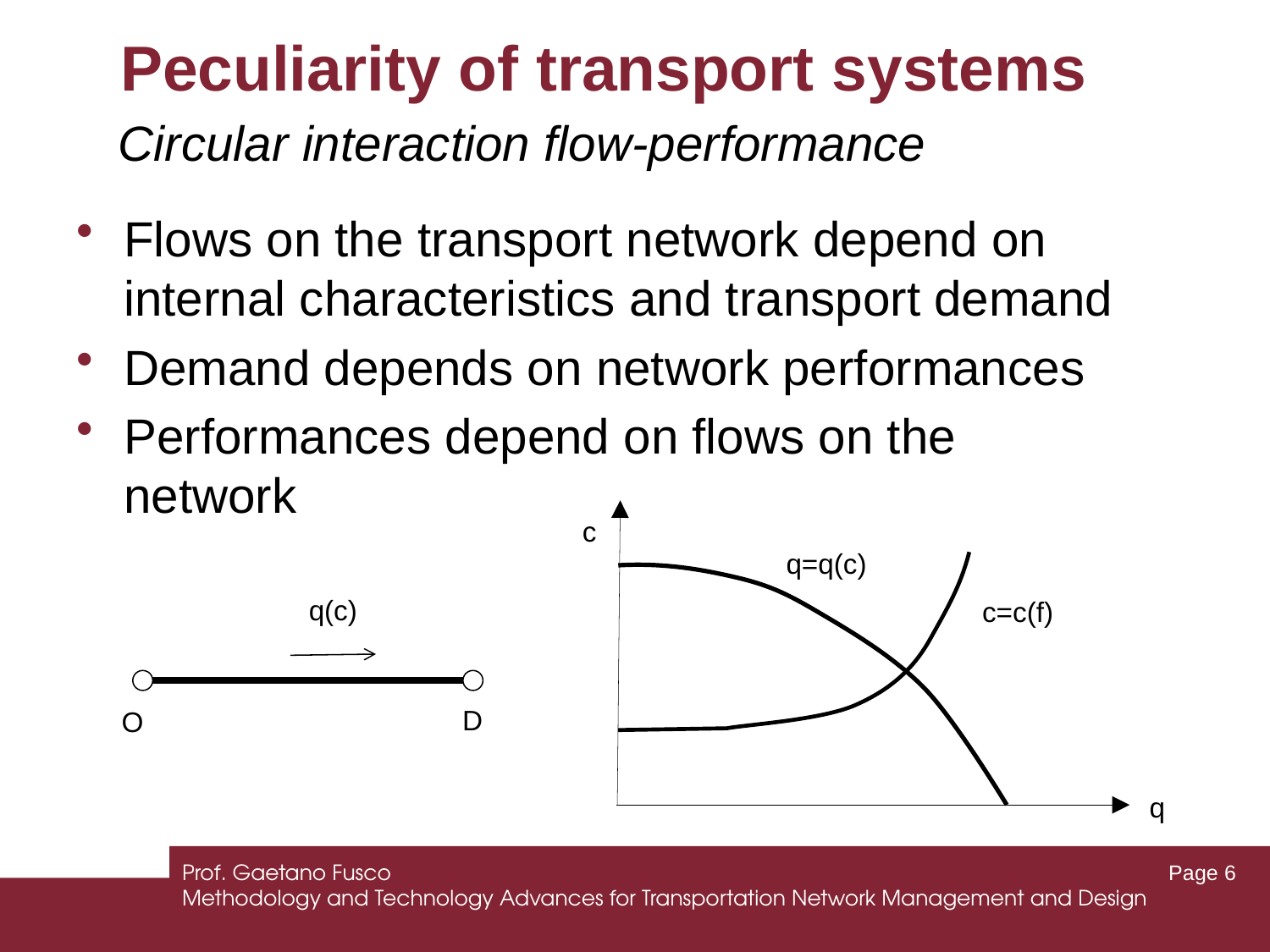

# Peculiarity of transport systems
Circular interaction flow-performance
Flows on the transport network depend on internal characteristics and transport demand
Demand depends on network performances
Performances depend on flows on the network
c
q=q(c)

q(c)
c=c(f)

D
O
q
Prof. Gaetano Fusco
Methodology and Technology Advances for Transportation Network Management and Design
Page 6